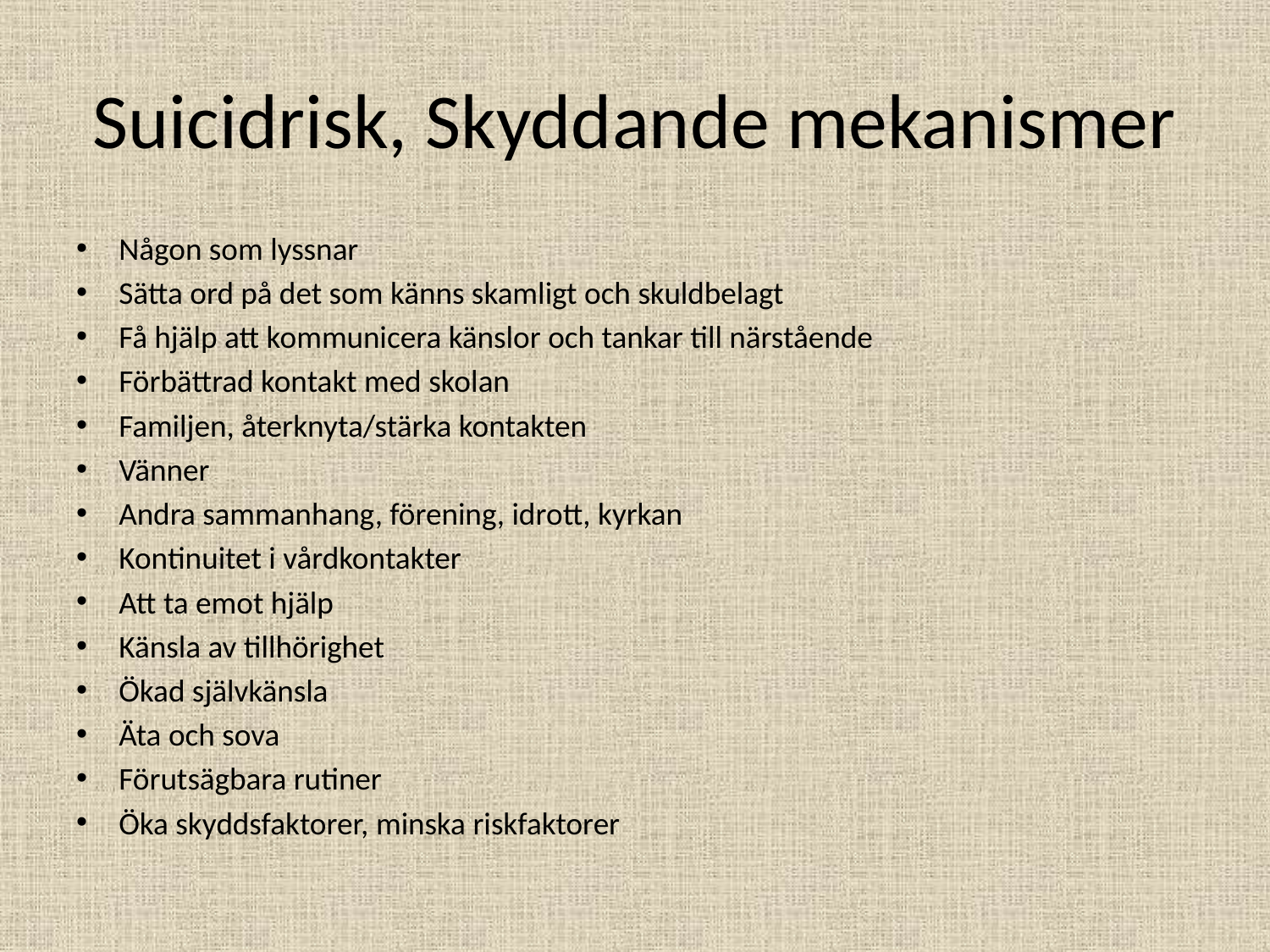

# Suicidrisk, Skyddande mekanismer
Någon som lyssnar
Sätta ord på det som känns skamligt och skuldbelagt
Få hjälp att kommunicera känslor och tankar till närstående
Förbättrad kontakt med skolan
Familjen, återknyta/stärka kontakten
Vänner
Andra sammanhang, förening, idrott, kyrkan
Kontinuitet i vårdkontakter
Att ta emot hjälp
Känsla av tillhörighet
Ökad självkänsla
Äta och sova
Förutsägbara rutiner
Öka skyddsfaktorer, minska riskfaktorer